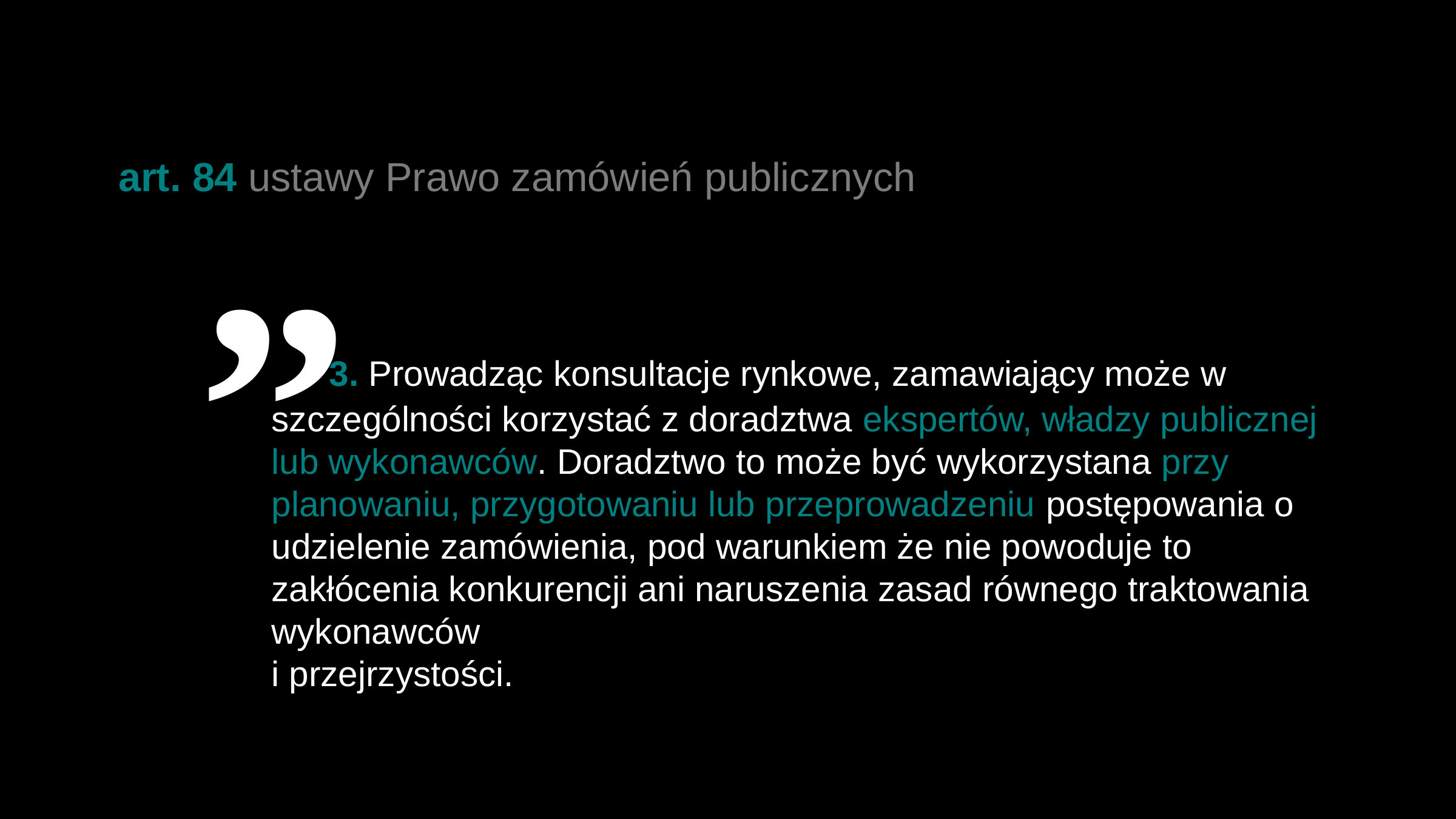

#
„
art. 84 ustawy Prawo zamówień publicznych
     3. Prowadząc konsultacje rynkowe, zamawiający może w szczególności korzystać z doradztwa ekspertów, władzy publicznej lub wykonawców. Doradztwo to może być wykorzystana przy planowaniu, przygotowaniu lub przeprowadzeniu postępowania o udzielenie zamówienia, pod warunkiem że nie powoduje to zakłócenia konkurencji ani naruszenia zasad równego traktowania wykonawców
i przejrzystości.